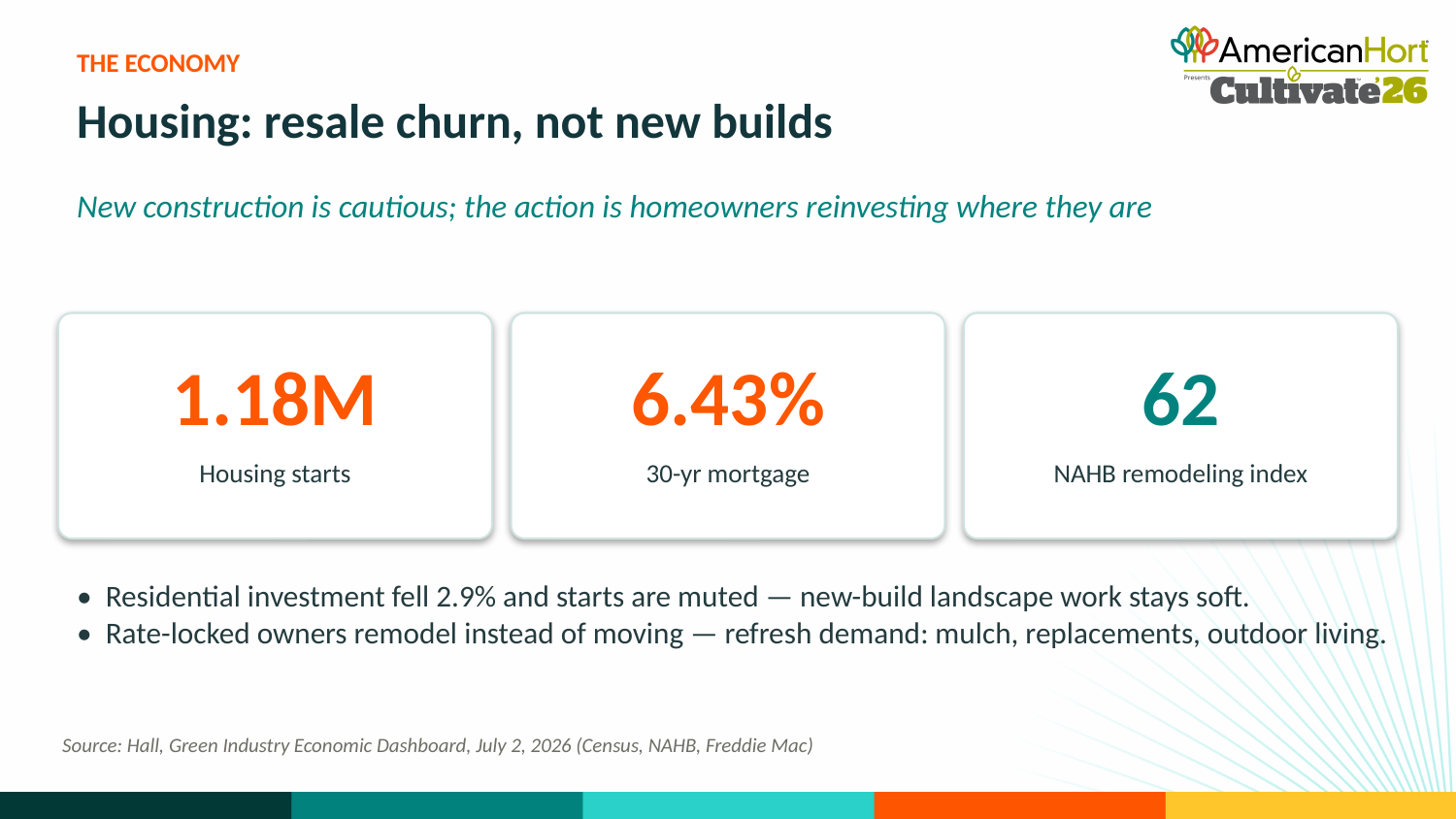

THE ECONOMY
Housing: resale churn, not new builds
New construction is cautious; the action is homeowners reinvesting where they are

1.18M
6.43%
62
Housing starts
30-yr mortgage
NAHB remodeling index
•  Residential investment fell 2.9% and starts are muted — new-build landscape work stays soft.
•  Rate-locked owners remodel instead of moving — refresh demand: mulch, replacements, outdoor living.
Source: Hall, Green Industry Economic Dashboard, July 2, 2026 (Census, NAHB, Freddie Mac)